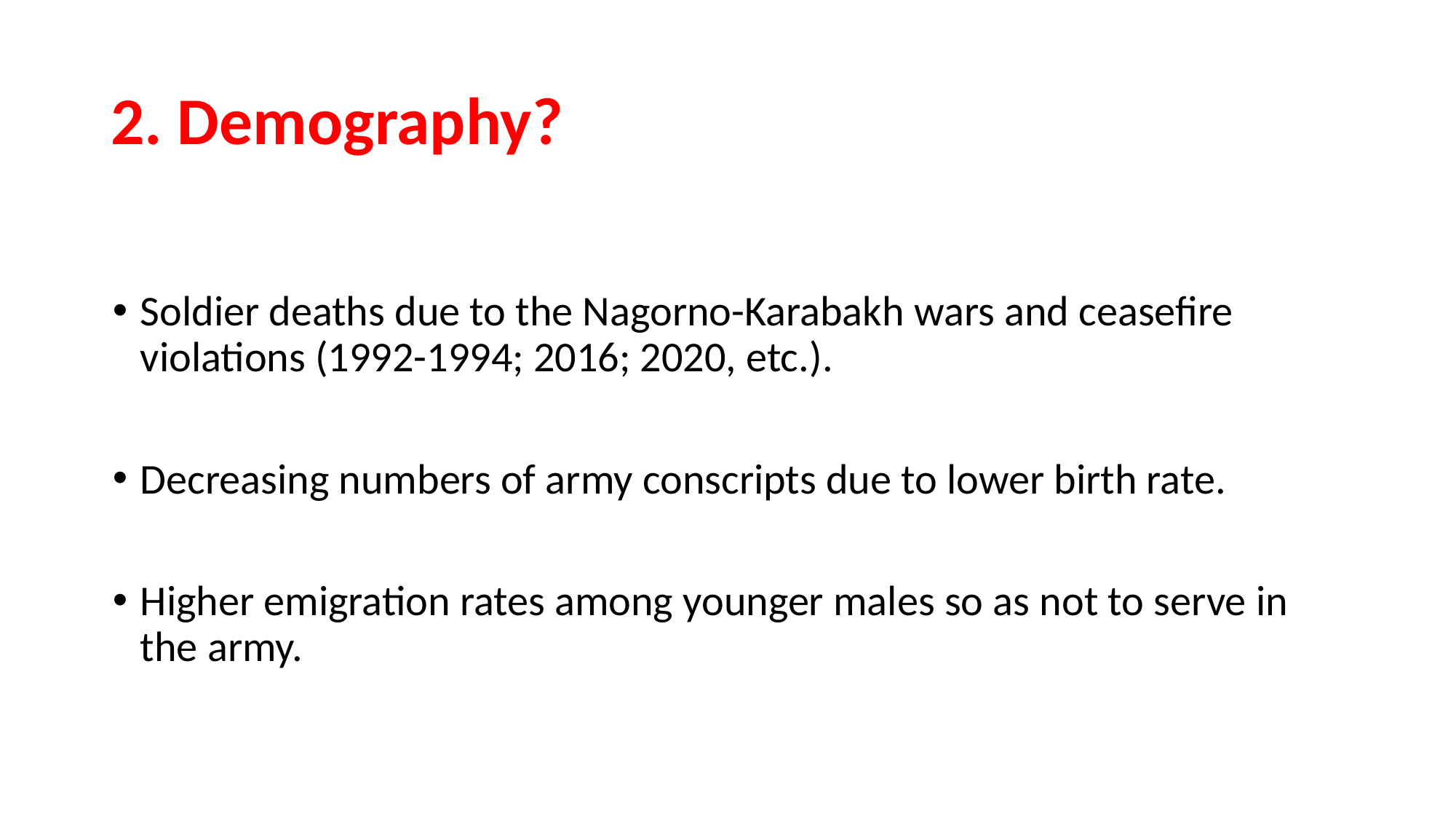

# 2. Demography?

Soldier deaths due to the Nagorno-Karabakh wars and ceasefire violations (1992-1994; 2016; 2020, etc.).

Decreasing numbers of army conscripts due to lower birth rate.

Higher emigration rates among younger males so as not to serve in the army.